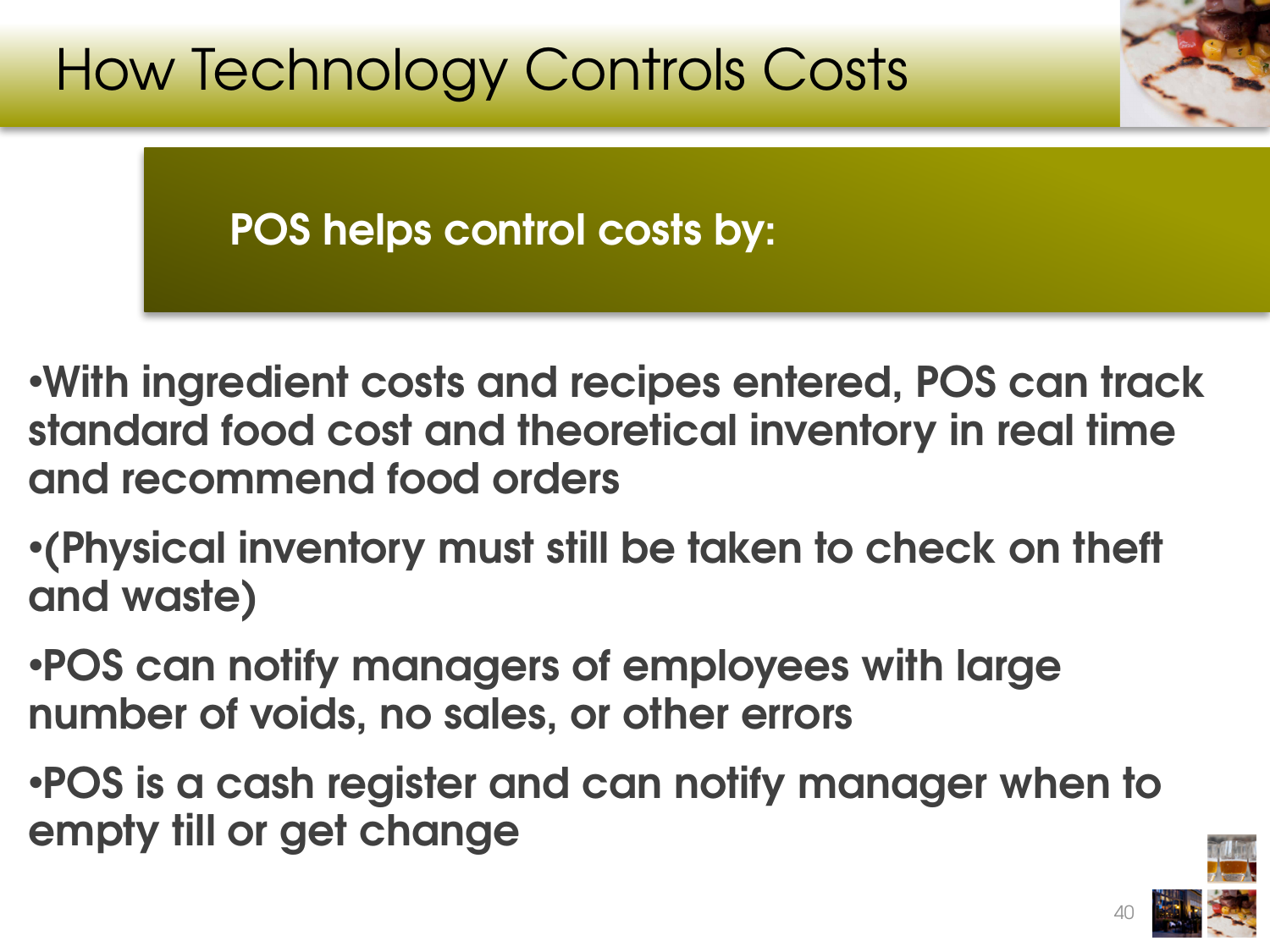

# How Technology Controls Costs

POS helps control costs by:
With ingredient costs and recipes entered, POS can track standard food cost and theoretical inventory in real time and recommend food orders
(Physical inventory must still be taken to check on theft and waste)
POS can notify managers of employees with large number of voids, no sales, or other errors
POS is a cash register and can notify manager when to empty till or get change

40